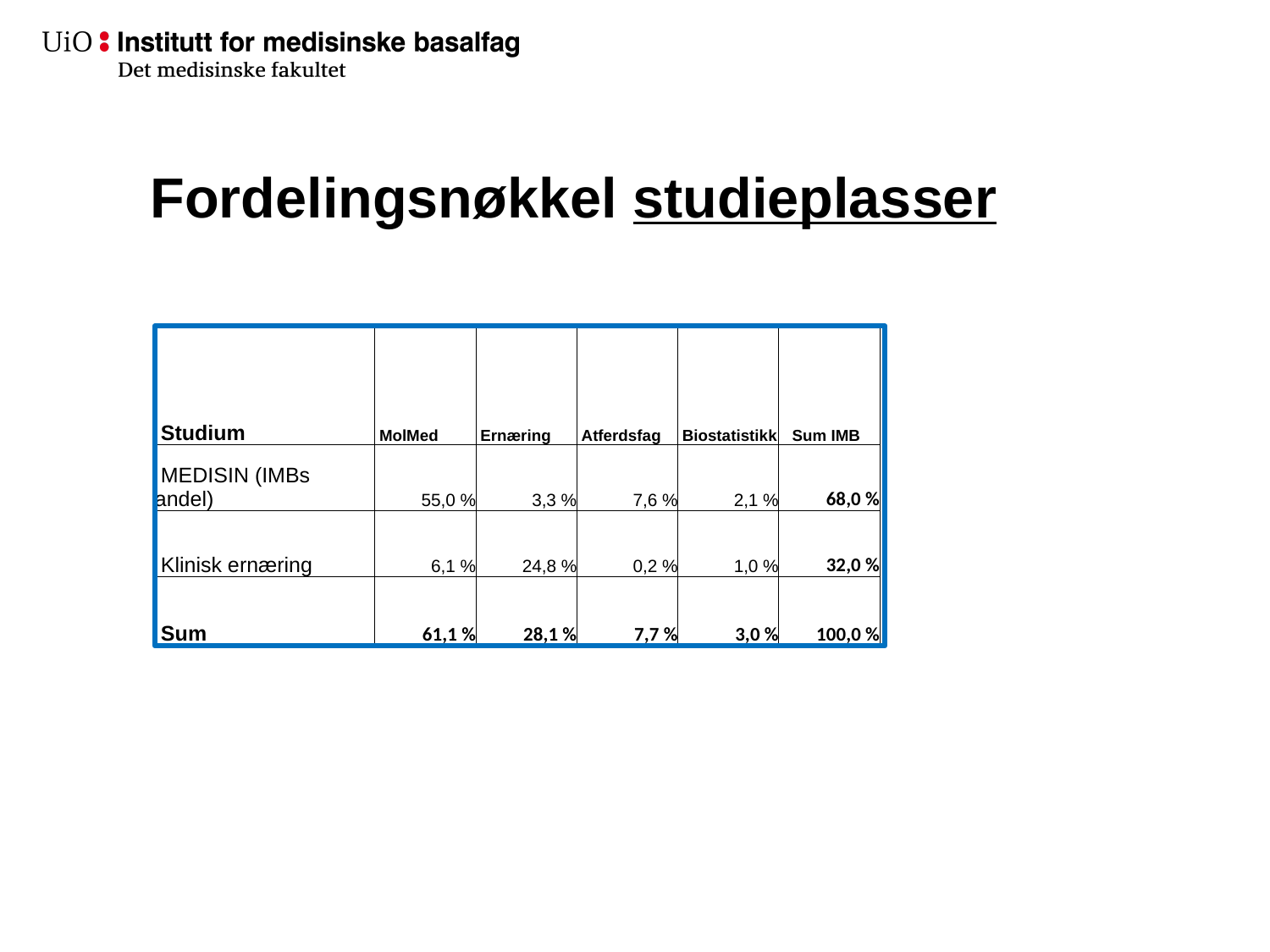

# Fordelingsnøkkel studieplasser
| Studium | MolMed | Ernæring | Atferdsfag | Biostatistikk | Sum IMB |
| --- | --- | --- | --- | --- | --- |
| MEDISIN (IMBs andel) | 55,0 % | 3,3 % | 7,6 % | 2,1 % | 68,0 % |
| Klinisk ernæring | 6,1 % | 24,8 % | 0,2 % | 1,0 % | 32,0 % |
| Sum | 61,1 % | 28,1 % | 7,7 % | 3,0 % | 100,0 % |